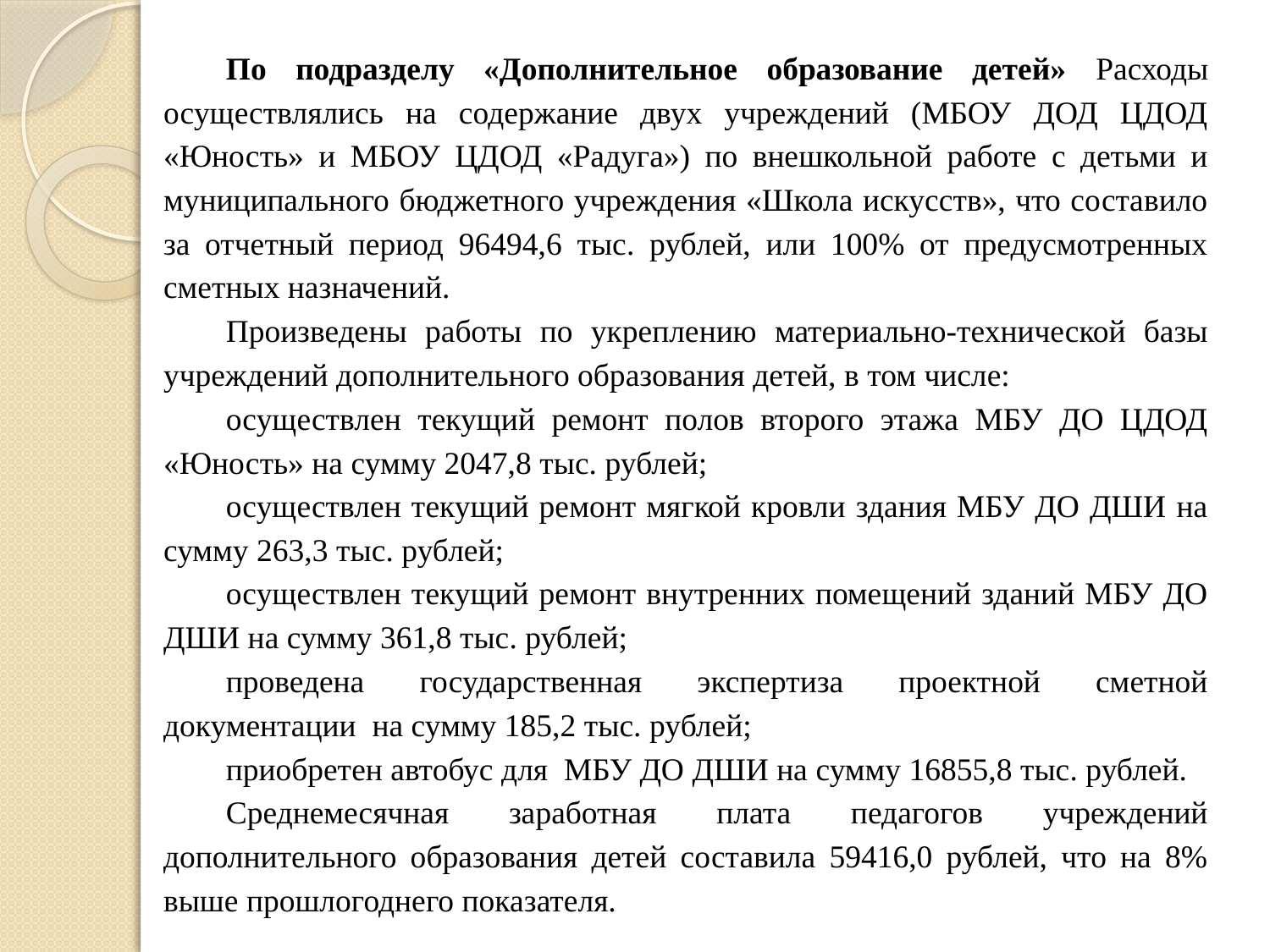

По подразделу «Дополнительное образование детей» Расходы осуществлялись на содержание двух учреждений (МБОУ ДОД ЦДОД «Юность» и МБОУ ЦДОД «Радуга») по внешкольной работе с детьми и муниципального бюджетного учреждения «Школа искусств», что составило за отчетный период 96494,6 тыс. рублей, или 100% от предусмотренных сметных назначений.
Произведены работы по укреплению материально-технической базы учреждений дополнительного образования детей, в том числе:
осуществлен текущий ремонт полов второго этажа МБУ ДО ЦДОД «Юность» на сумму 2047,8 тыс. рублей;
осуществлен текущий ремонт мягкой кровли здания МБУ ДО ДШИ на сумму 263,3 тыс. рублей;
осуществлен текущий ремонт внутренних помещений зданий МБУ ДО ДШИ на сумму 361,8 тыс. рублей;
проведена государственная экспертиза проектной сметной документации  на сумму 185,2 тыс. рублей;
приобретен автобус для  МБУ ДО ДШИ на сумму 16855,8 тыс. рублей.
Среднемесячная заработная плата педагогов учреждений дополнительного образования детей составила 59416,0 рублей, что на 8% выше прошлогоднего показателя.